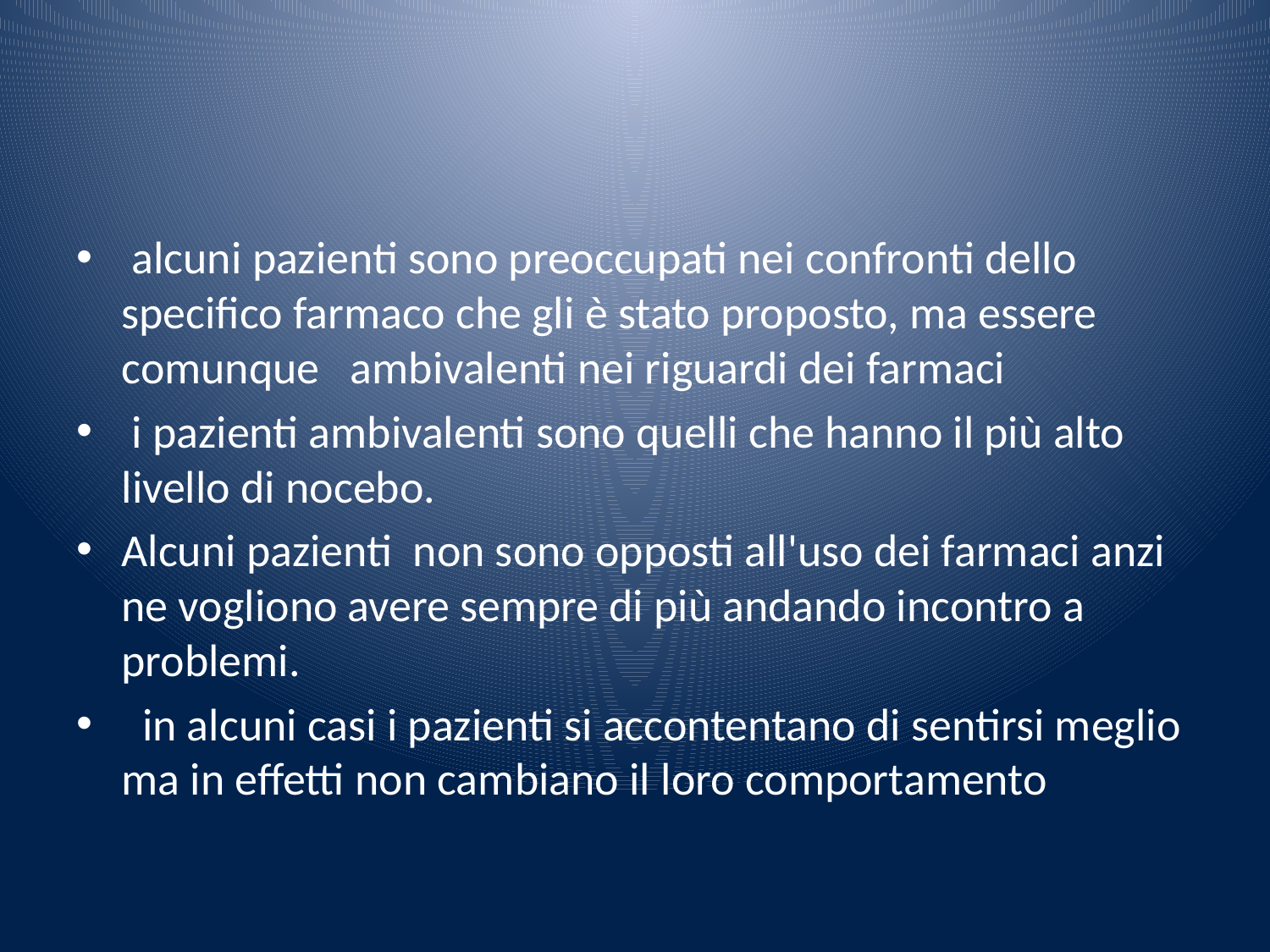

#
 alcuni pazienti sono preoccupati nei confronti dello specifico farmaco che gli è stato proposto, ma essere comunque   ambivalenti nei riguardi dei farmaci
 i pazienti ambivalenti sono quelli che hanno il più alto livello di nocebo.
Alcuni pazienti  non sono opposti all'uso dei farmaci anzi ne vogliono avere sempre di più andando incontro a problemi.
  in alcuni casi i pazienti si accontentano di sentirsi meglio ma in effetti non cambiano il loro comportamento